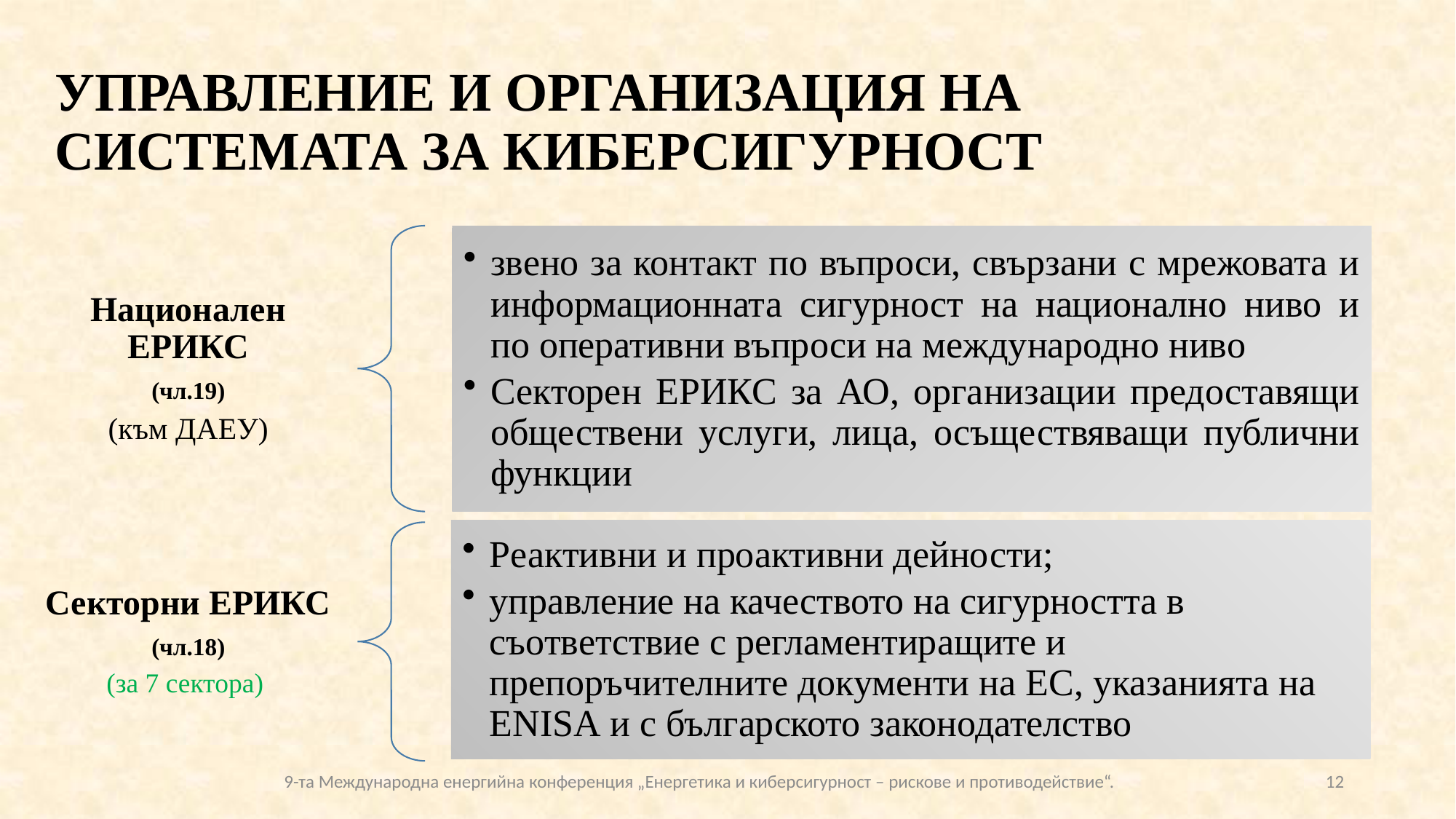

# УПРАВЛЕНИЕ И ОРГАНИЗАЦИЯ НА СИСТЕМАТА ЗА КИБЕРСИГУРНОСТ

звено за контакт по въпроси, свързани с мрежовата и информационната сигурност на национално ниво и по оперативни въпроси на международно ниво
Секторен ЕРИКС за АО, организации предоставящи обществени услуги, лица, осъществяващи публични функции

Национален ЕРИКС
(чл.19)
(към ДАЕУ)

Реактивни и проактивни дейности;
управление на качеството на сигурността в съответствие с регламентиращите и препоръчителните документи на ЕС, указанията на ENISA и с българското законодателство

Секторни ЕРИКС
(чл.18)
(за 7 сектора)
9-та Международна енергийна конференция „Eнергетика и киберсигурност – рискове и противодействие“.
12